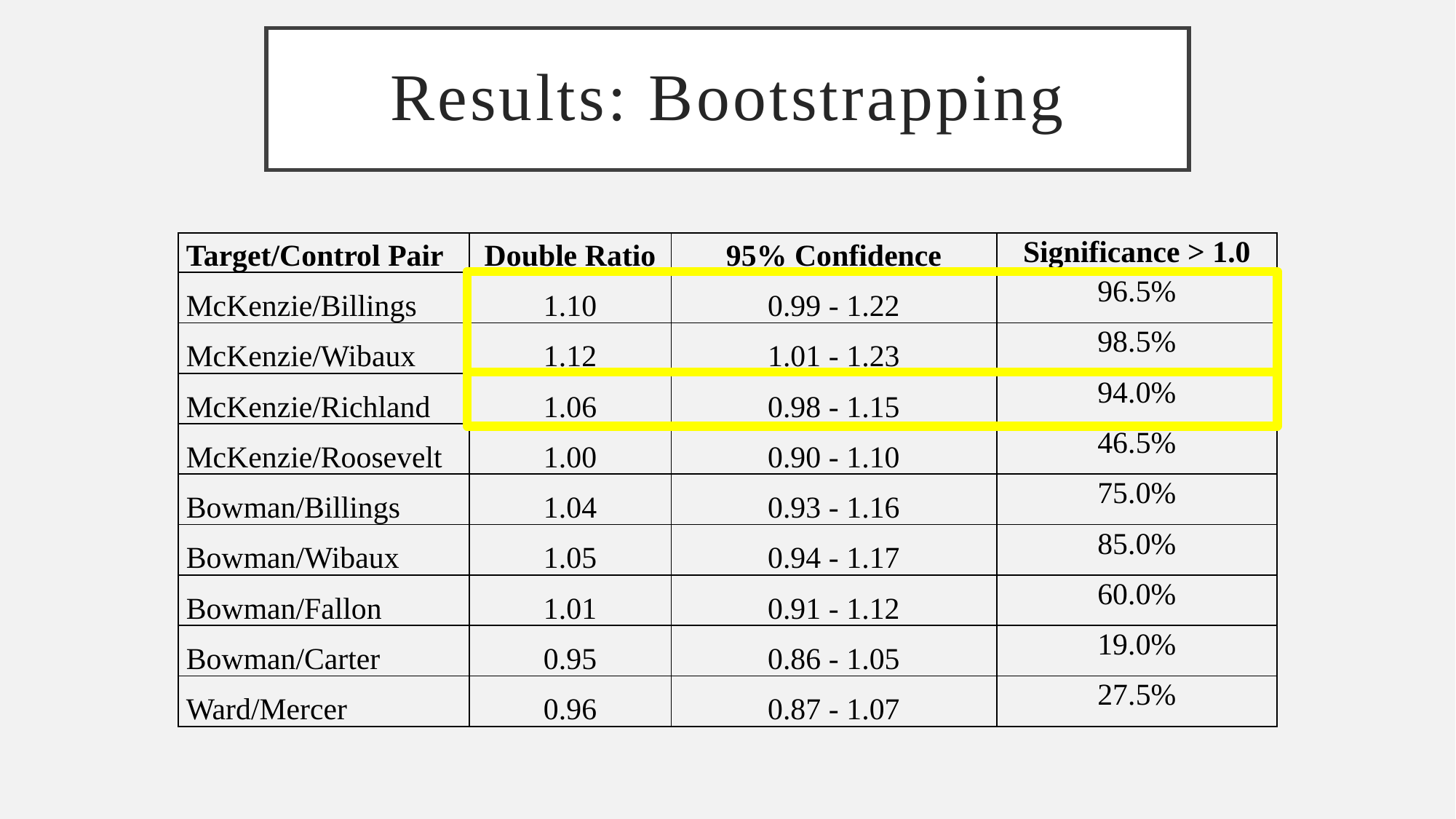

# Results: Bootstrapping
| Target/Control Pair | Double Ratio | 95% Confidence | Significance > 1.0 |
| --- | --- | --- | --- |
| McKenzie/Billings | 1.10 | 0.99 - 1.22 | 96.5% |
| McKenzie/Wibaux | 1.12 | 1.01 - 1.23 | 98.5% |
| McKenzie/Richland | 1.06 | 0.98 - 1.15 | 94.0% |
| McKenzie/Roosevelt | 1.00 | 0.90 - 1.10 | 46.5% |
| Bowman/Billings | 1.04 | 0.93 - 1.16 | 75.0% |
| Bowman/Wibaux | 1.05 | 0.94 - 1.17 | 85.0% |
| Bowman/Fallon | 1.01 | 0.91 - 1.12 | 60.0% |
| Bowman/Carter | 0.95 | 0.86 - 1.05 | 19.0% |
| Ward/Mercer | 0.96 | 0.87 - 1.07 | 27.5% |